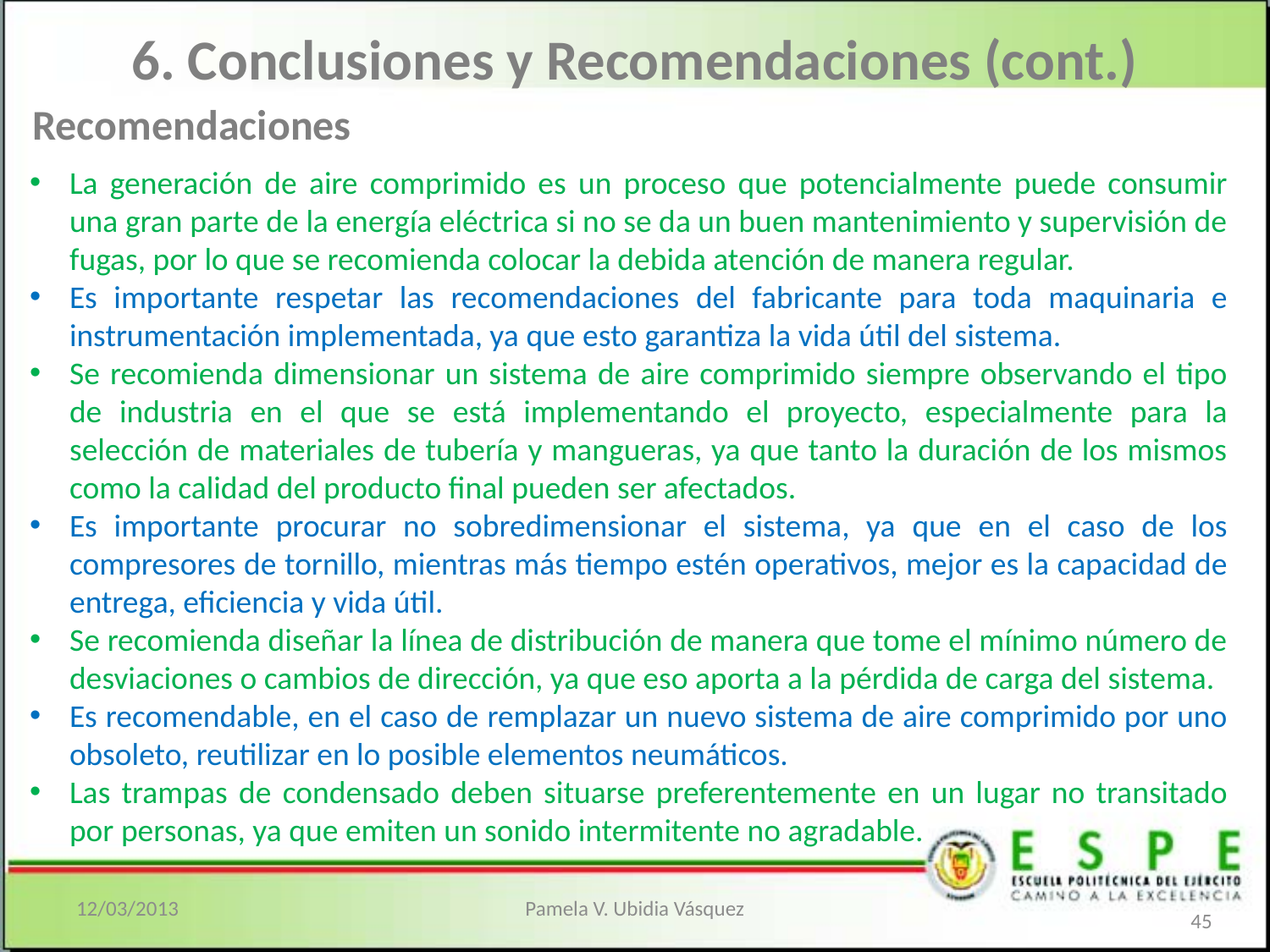

# 6. Conclusiones y Recomendaciones (cont.)
Recomendaciones
La generación de aire comprimido es un proceso que potencialmente puede consumir una gran parte de la energía eléctrica si no se da un buen mantenimiento y supervisión de fugas, por lo que se recomienda colocar la debida atención de manera regular.
Es importante respetar las recomendaciones del fabricante para toda maquinaria e instrumentación implementada, ya que esto garantiza la vida útil del sistema.
Se recomienda dimensionar un sistema de aire comprimido siempre observando el tipo de industria en el que se está implementando el proyecto, especialmente para la selección de materiales de tubería y mangueras, ya que tanto la duración de los mismos como la calidad del producto final pueden ser afectados.
Es importante procurar no sobredimensionar el sistema, ya que en el caso de los compresores de tornillo, mientras más tiempo estén operativos, mejor es la capacidad de entrega, eficiencia y vida útil.
Se recomienda diseñar la línea de distribución de manera que tome el mínimo número de desviaciones o cambios de dirección, ya que eso aporta a la pérdida de carga del sistema.
Es recomendable, en el caso de remplazar un nuevo sistema de aire comprimido por uno obsoleto, reutilizar en lo posible elementos neumáticos.
Las trampas de condensado deben situarse preferentemente en un lugar no transitado por personas, ya que emiten un sonido intermitente no agradable.
12/03/2013
Pamela V. Ubidia Vásquez
45